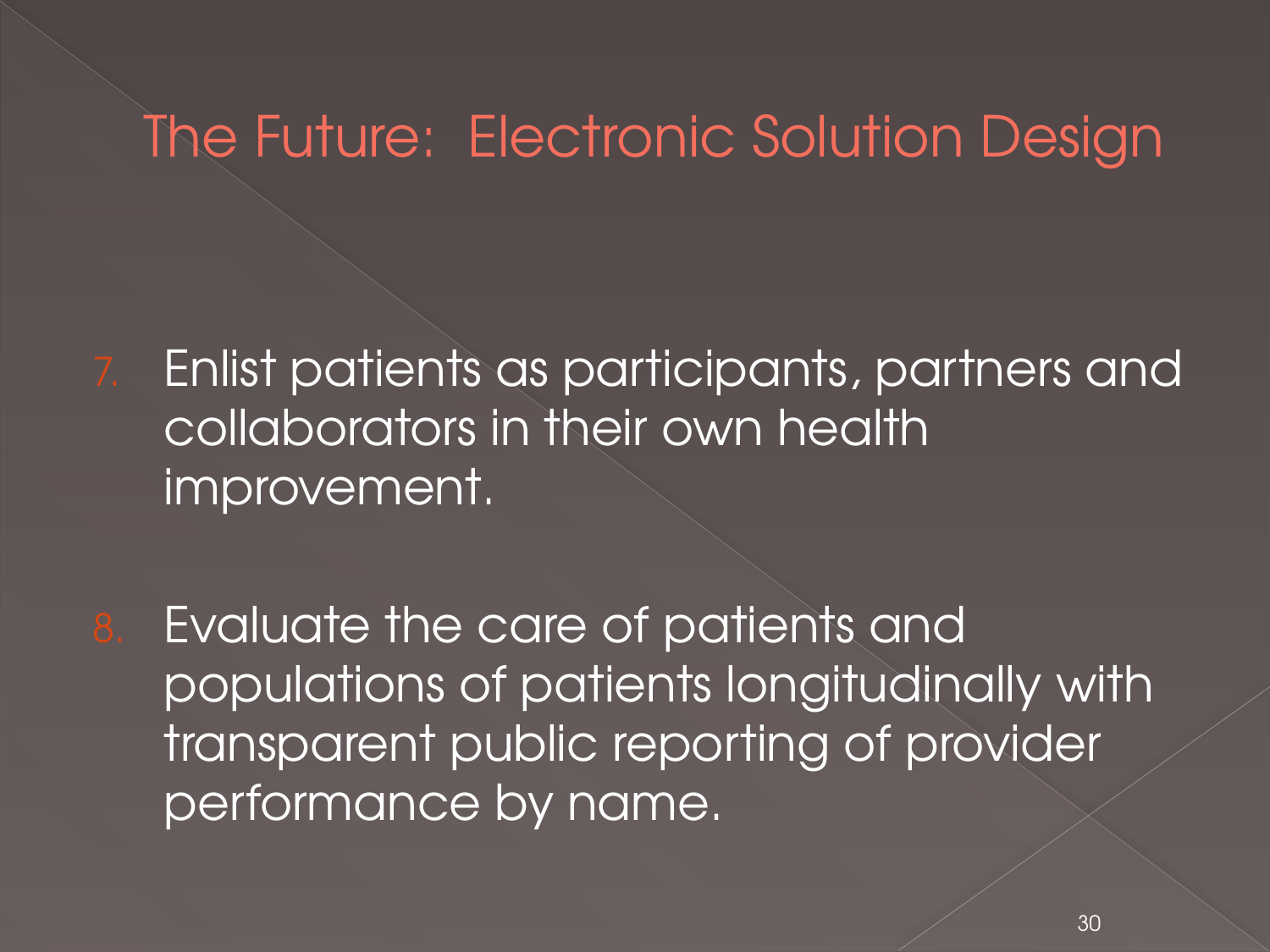

# The Future:  Electronic Solution Design

Enlist patients as participants, partners and collaborators in their own health improvement.

Evaluate the care of patients and populations of patients longitudinally with transparent public reporting of provider performance by name.

30